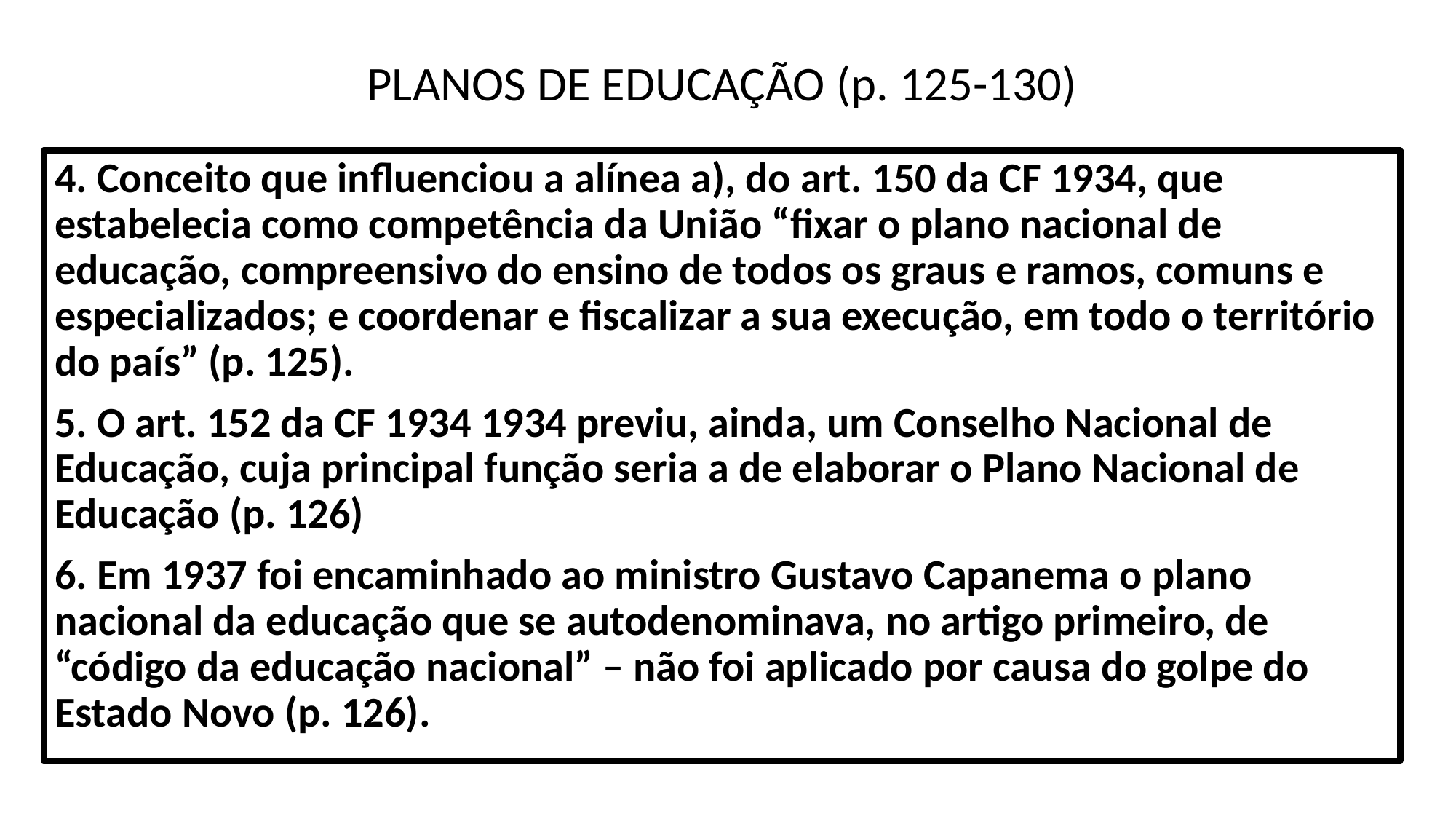

# PLANOS DE EDUCAÇÃO (p. 125-130)
4. Conceito que influenciou a alínea a), do art. 150 da CF 1934, que estabelecia como competência da União “fixar o plano nacional de educação, compreensivo do ensino de todos os graus e ramos, comuns e especializados; e coordenar e fiscalizar a sua execução, em todo o território do país” (p. 125).
5. O art. 152 da CF 1934 1934 previu, ainda, um Conselho Nacional de Educação, cuja principal função seria a de elaborar o Plano Nacional de Educação (p. 126)
6. Em 1937 foi encaminhado ao ministro Gustavo Capanema o plano nacional da educação que se autodenominava, no artigo primeiro, de “código da educação nacional” – não foi aplicado por causa do golpe do Estado Novo (p. 126).